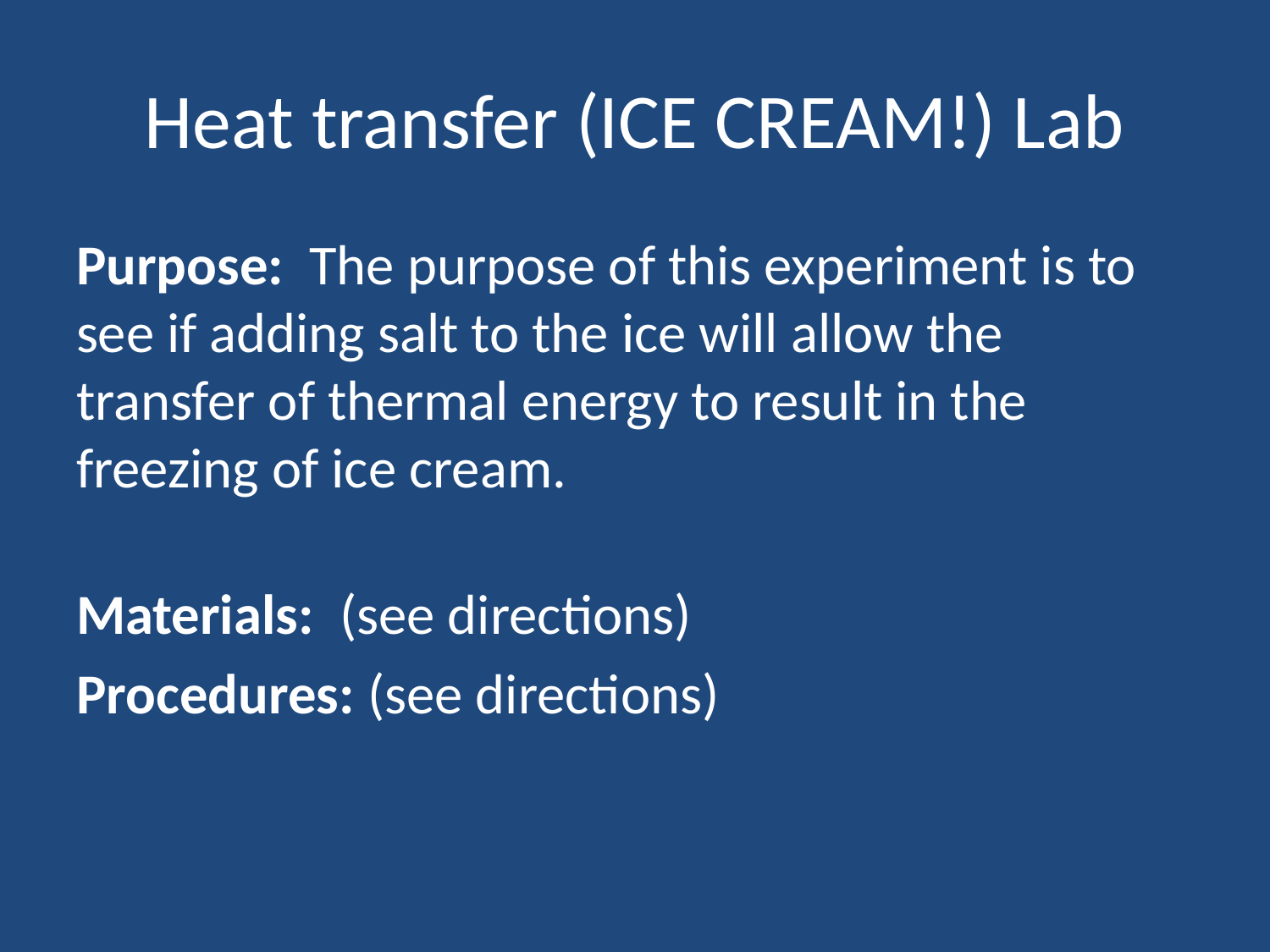

# Heat transfer (ICE CREAM!) Lab
Purpose:  The purpose of this experiment is to see if adding salt to the ice will allow the transfer of thermal energy to result in the freezing of ice cream.
Materials:  (see directions)
Procedures: (see directions)